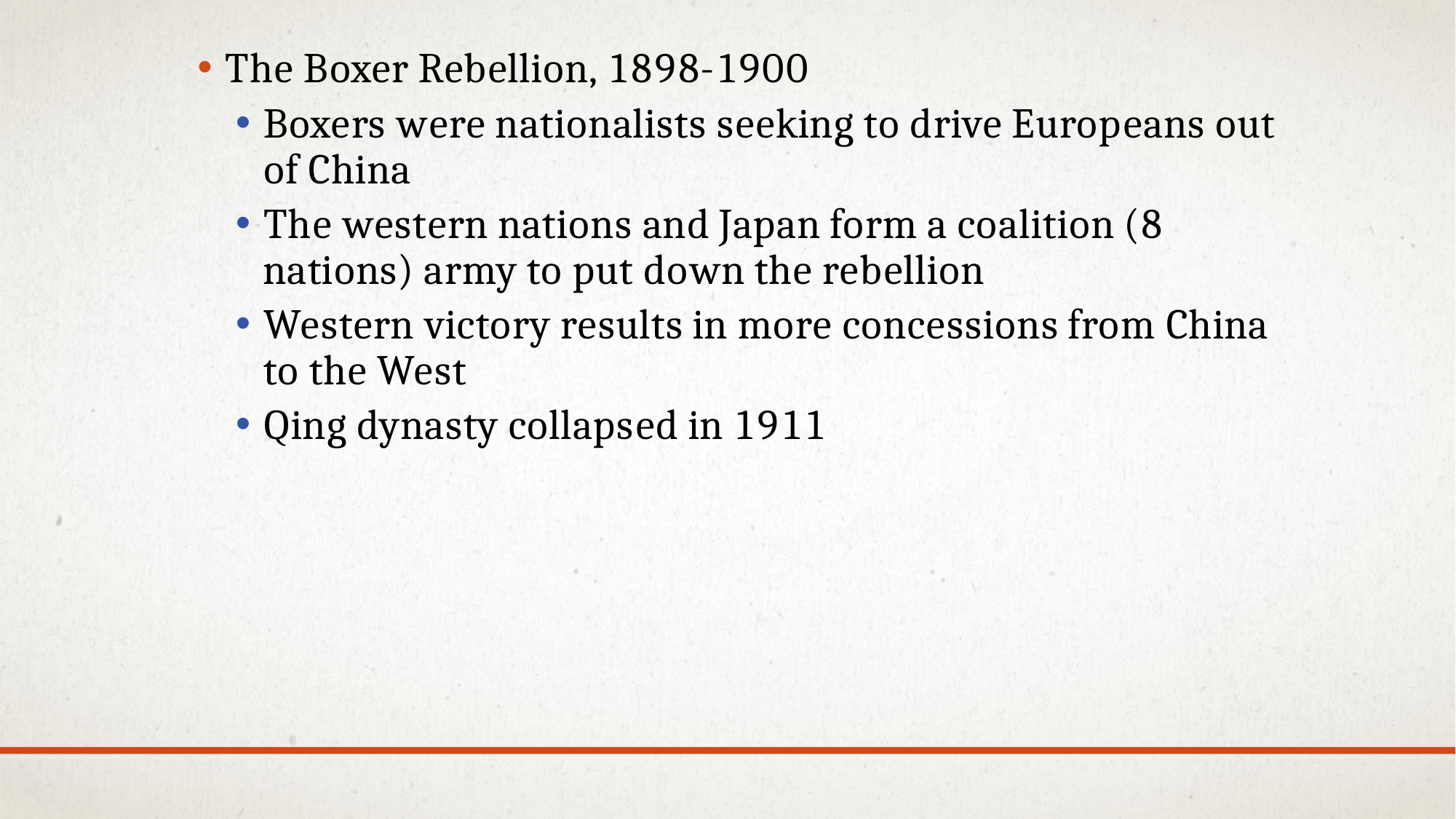

The Boxer Rebellion, 1898-1900
Boxers were nationalists seeking to drive Europeans out of China
The western nations and Japan form a coalition (8 nations) army to put down the rebellion
Western victory results in more concessions from China to the West
Qing dynasty collapsed in 1911